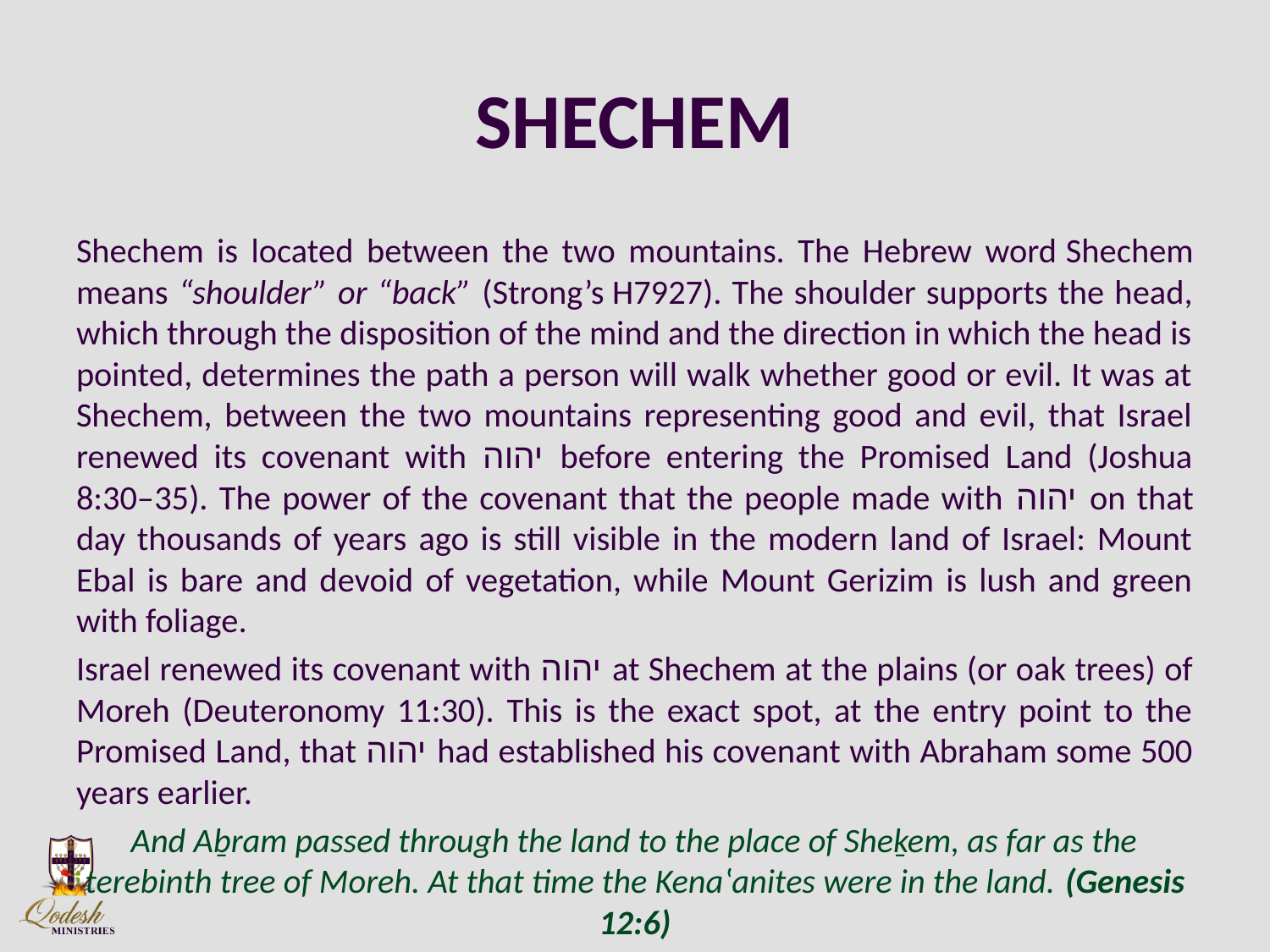

# SHECHEM
Shechem is located between the two mountains. The Hebrew word Shechem means “shoulder” or “back” (Strong’s H7927). The shoulder supports the head, which through the disposition of the mind and the direction in which the head is pointed, determines the path a person will walk whether good or evil. It was at Shechem, between the two mountains representing good and evil, that Israel renewed its covenant with יהוה before entering the Promised Land (Joshua 8:30–35). The power of the covenant that the people made with יהוה on that day thousands of years ago is still visible in the modern land of Israel: Mount Ebal is bare and devoid of vegetation, while Mount Gerizim is lush and green with foliage.
Israel renewed its covenant with יהוה at Shechem at the plains (or oak trees) of Moreh (Deuteronomy 11:30). This is the exact spot, at the entry point to the Promised Land, that יהוה had established his covenant with Abraham some 500 years earlier.
And Aḇram passed through the land to the place of Sheḵem, as far as the terebinth tree of Moreh. At that time the Kenaʽanites were in the land. (Genesis 12:6)